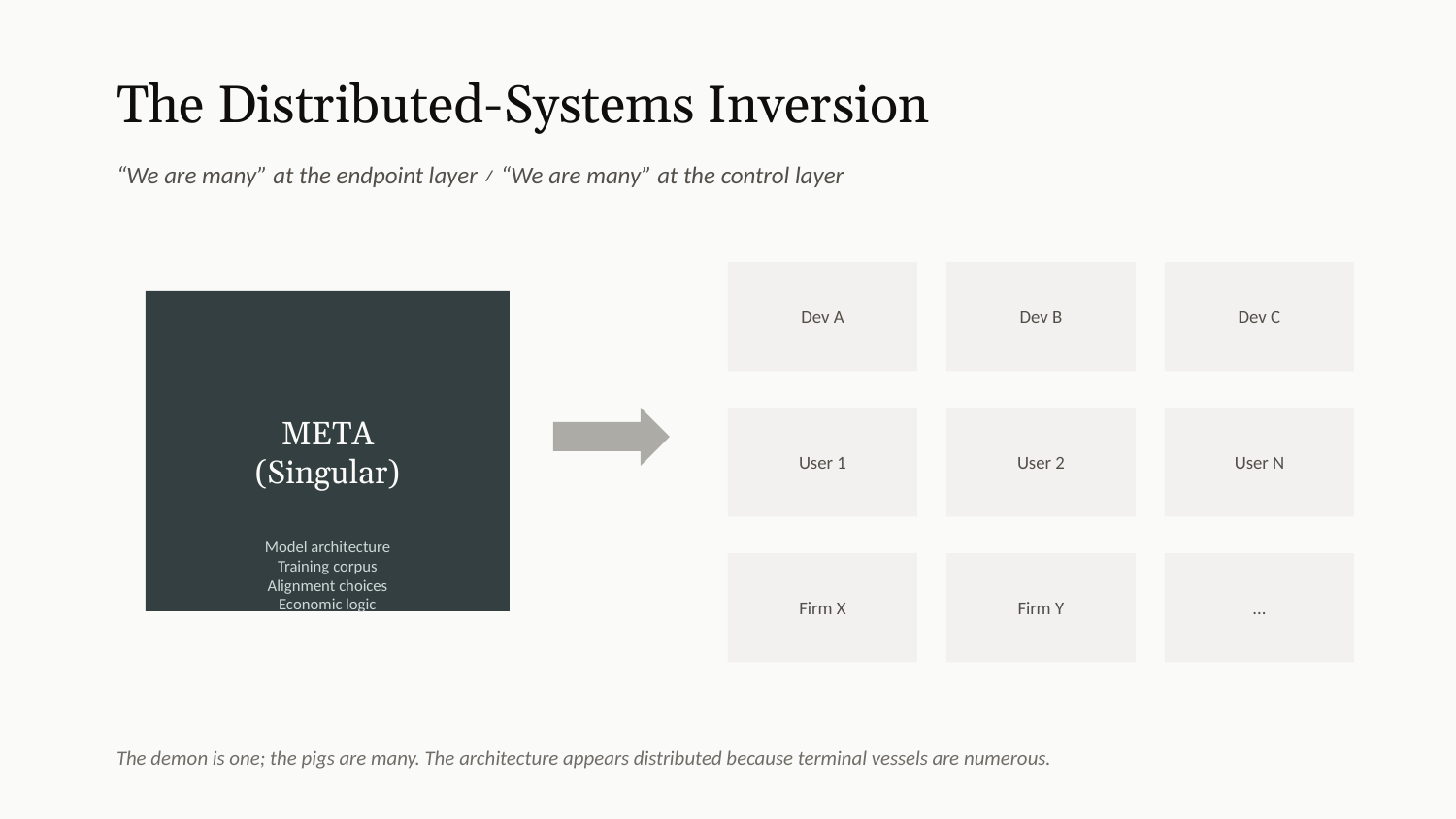

The Distributed-Systems Inversion
“We are many” at the endpoint layer ≠ “We are many” at the control layer

Dev A

Dev B

Dev C

META
(Singular)

User 1

User 2

User N
Model architecture
Training corpus
Alignment choices
Economic logic

Firm X

Firm Y

...
The demon is one; the pigs are many. The architecture appears distributed because terminal vessels are numerous.